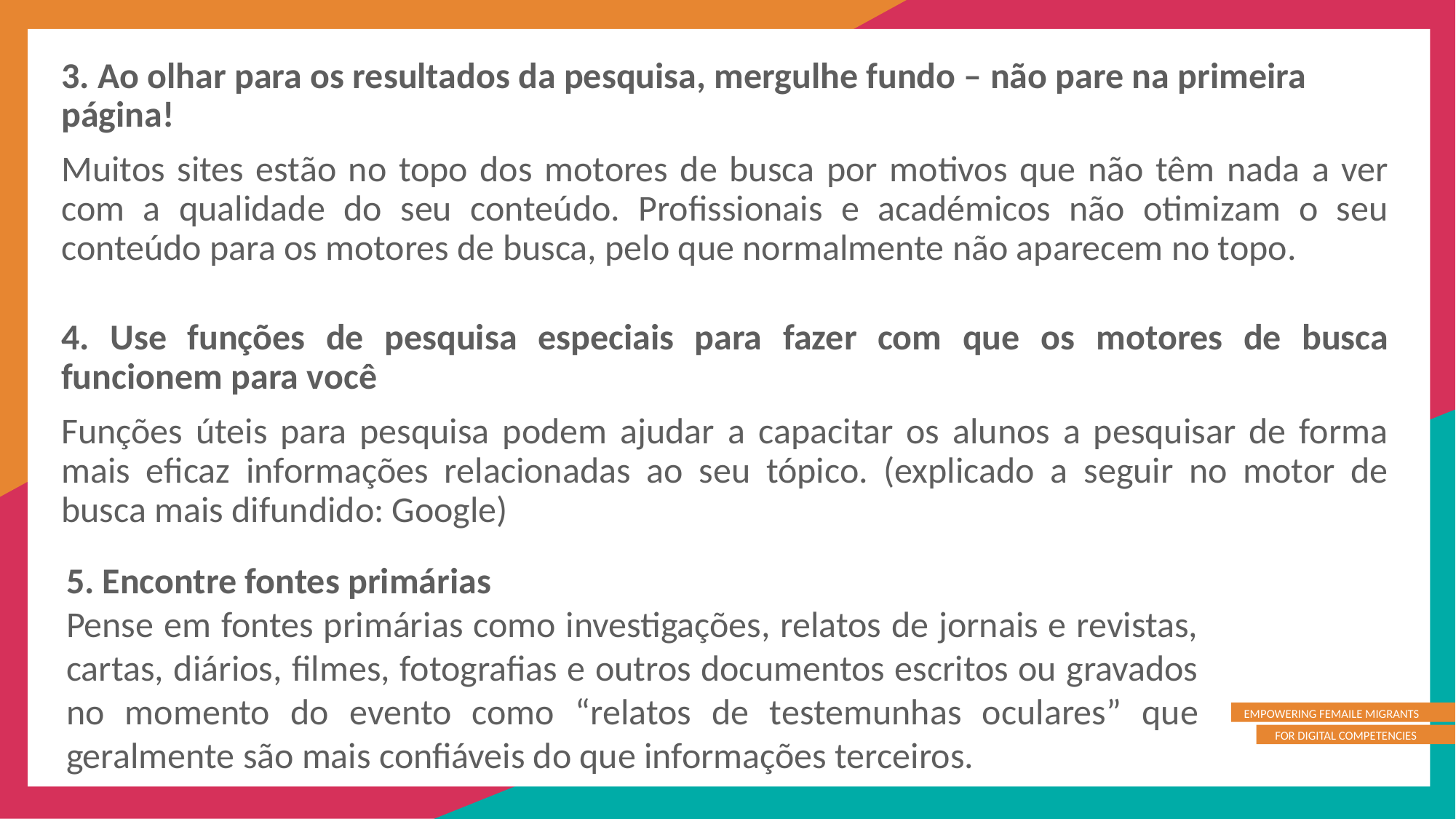

3. Ao olhar para os resultados da pesquisa, mergulhe fundo – não pare na primeira página!
Muitos sites estão no topo dos motores de busca por motivos que não têm nada a ver com a qualidade do seu conteúdo. Profissionais e académicos não otimizam o seu conteúdo para os motores de busca, pelo que normalmente não aparecem no topo.

4. Use funções de pesquisa especiais para fazer com que os motores de busca funcionem para você
Funções úteis para pesquisa podem ajudar a capacitar os alunos a pesquisar de forma mais eficaz informações relacionadas ao seu tópico. (explicado a seguir no motor de busca mais difundido: Google)

5. Encontre fontes primárias
Pense em fontes primárias como investigações, relatos de jornais e revistas, cartas, diários, filmes, fotografias e outros documentos escritos ou gravados no momento do evento como “relatos de testemunhas oculares” que geralmente são mais confiáveis do que informações terceiros.